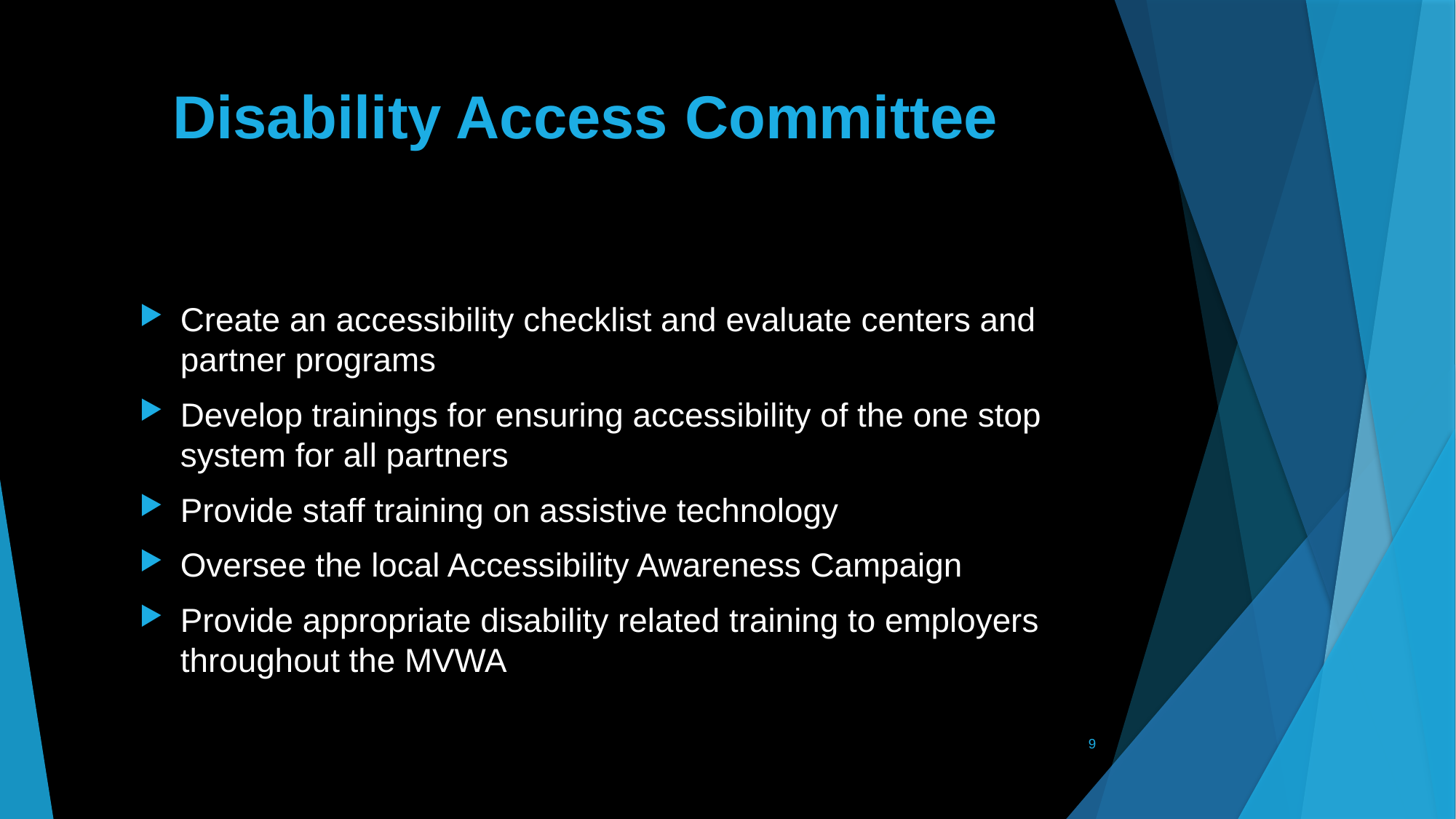

# Disability Access Committee
Create an accessibility checklist and evaluate centers and partner programs
Develop trainings for ensuring accessibility of the one stop system for all partners
Provide staff training on assistive technology
Oversee the local Accessibility Awareness Campaign
Provide appropriate disability related training to employers throughout the MVWA

9